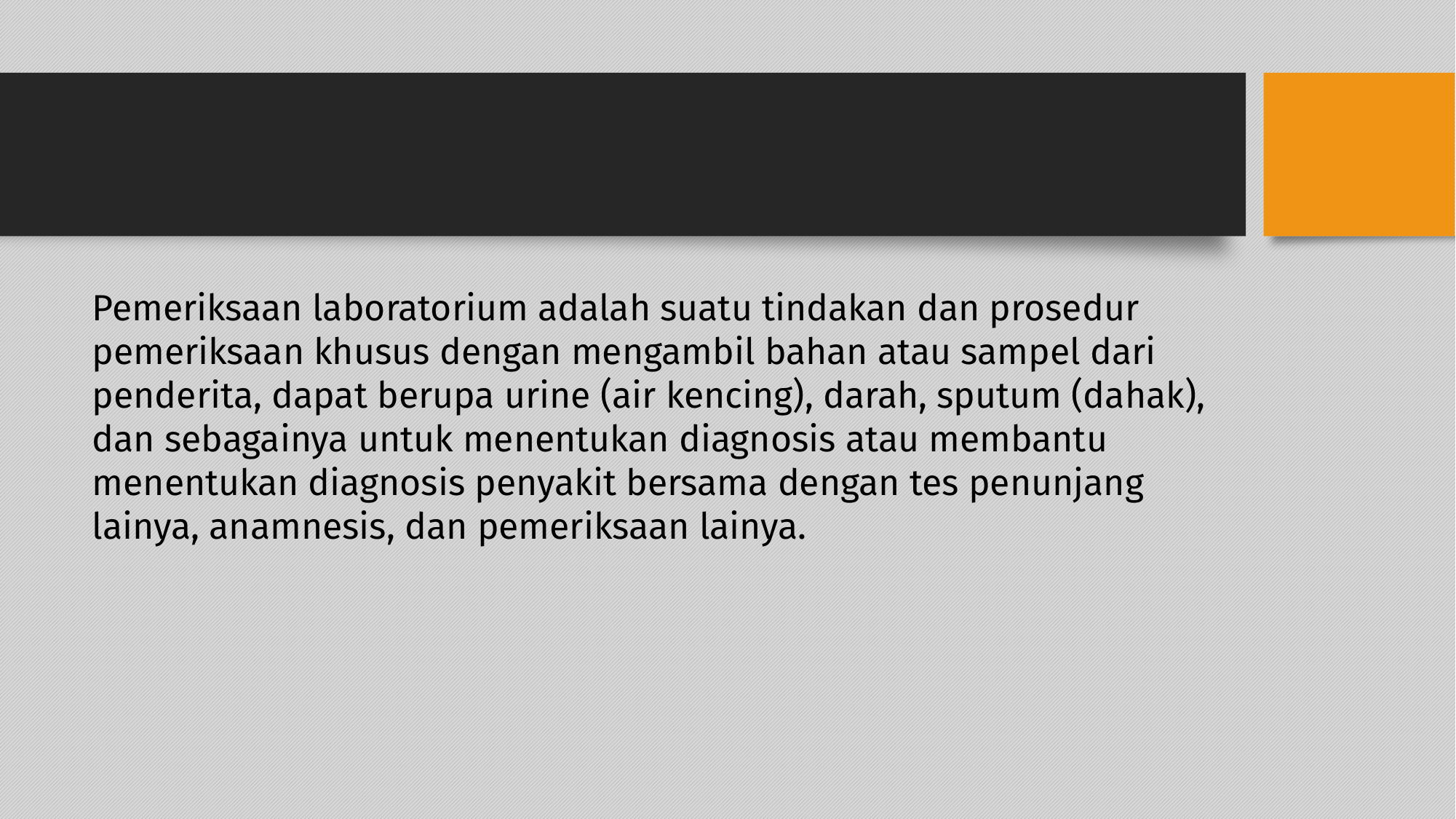

#
Pemeriksaan laboratorium adalah suatu tindakan dan prosedur pemeriksaan khusus dengan mengambil bahan atau sampel dari penderita, dapat berupa urine (air kencing), darah, sputum (dahak), dan sebagainya untuk menentukan diagnosis atau membantu menentukan diagnosis penyakit bersama dengan tes penunjang lainya, anamnesis, dan pemeriksaan lainya.